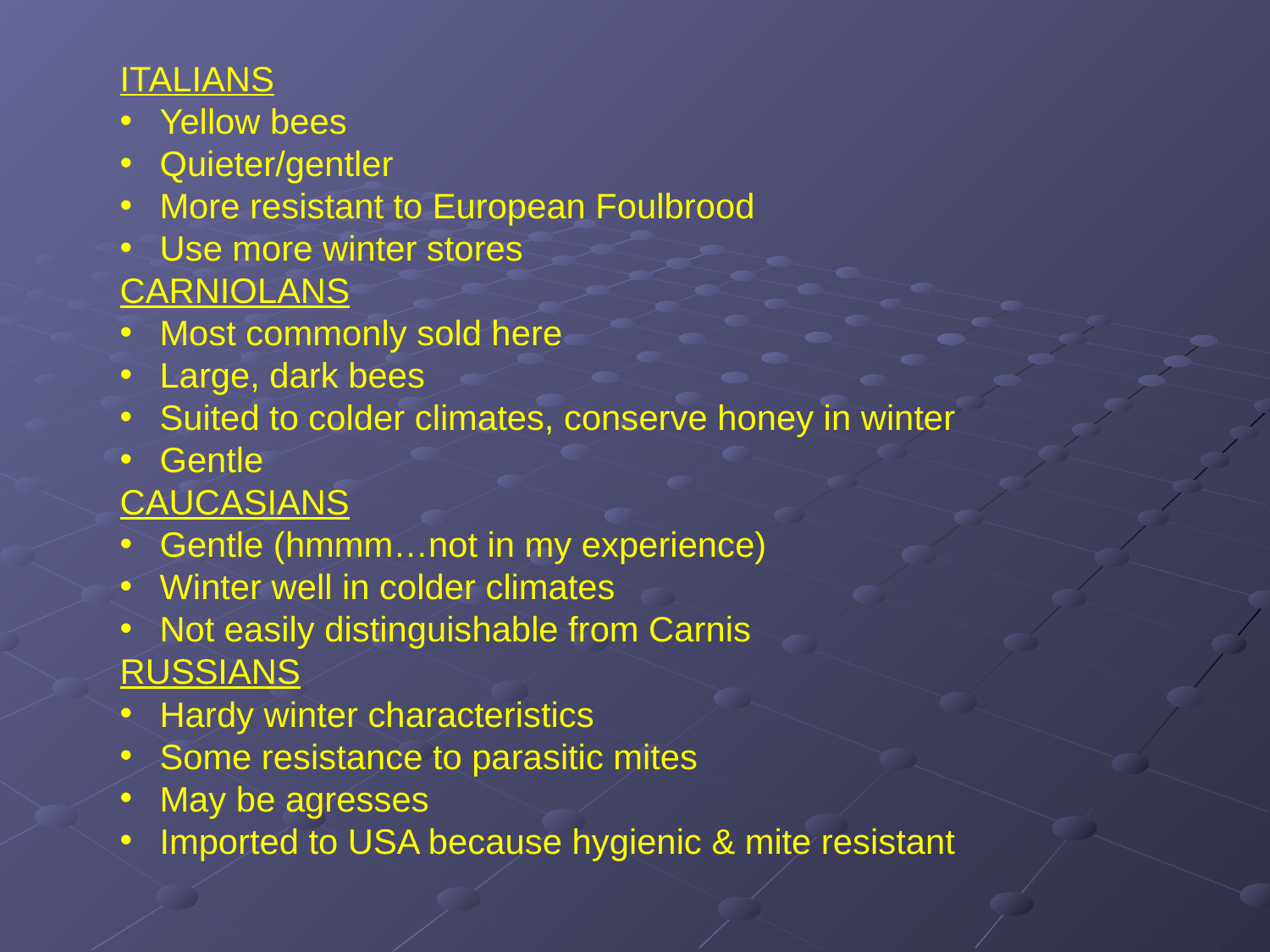

ITALIANS
Yellow bees
Quieter/gentler
More resistant to European Foulbrood
Use more winter stores
CARNIOLANS
Most commonly sold here
Large, dark bees
Suited to colder climates, conserve honey in winter
Gentle
CAUCASIANS
Gentle (hmmm…not in my experience)
Winter well in colder climates
Not easily distinguishable from Carnis
RUSSIANS
Hardy winter characteristics
Some resistance to parasitic mites
May be agresses
Imported to USA because hygienic & mite resistant